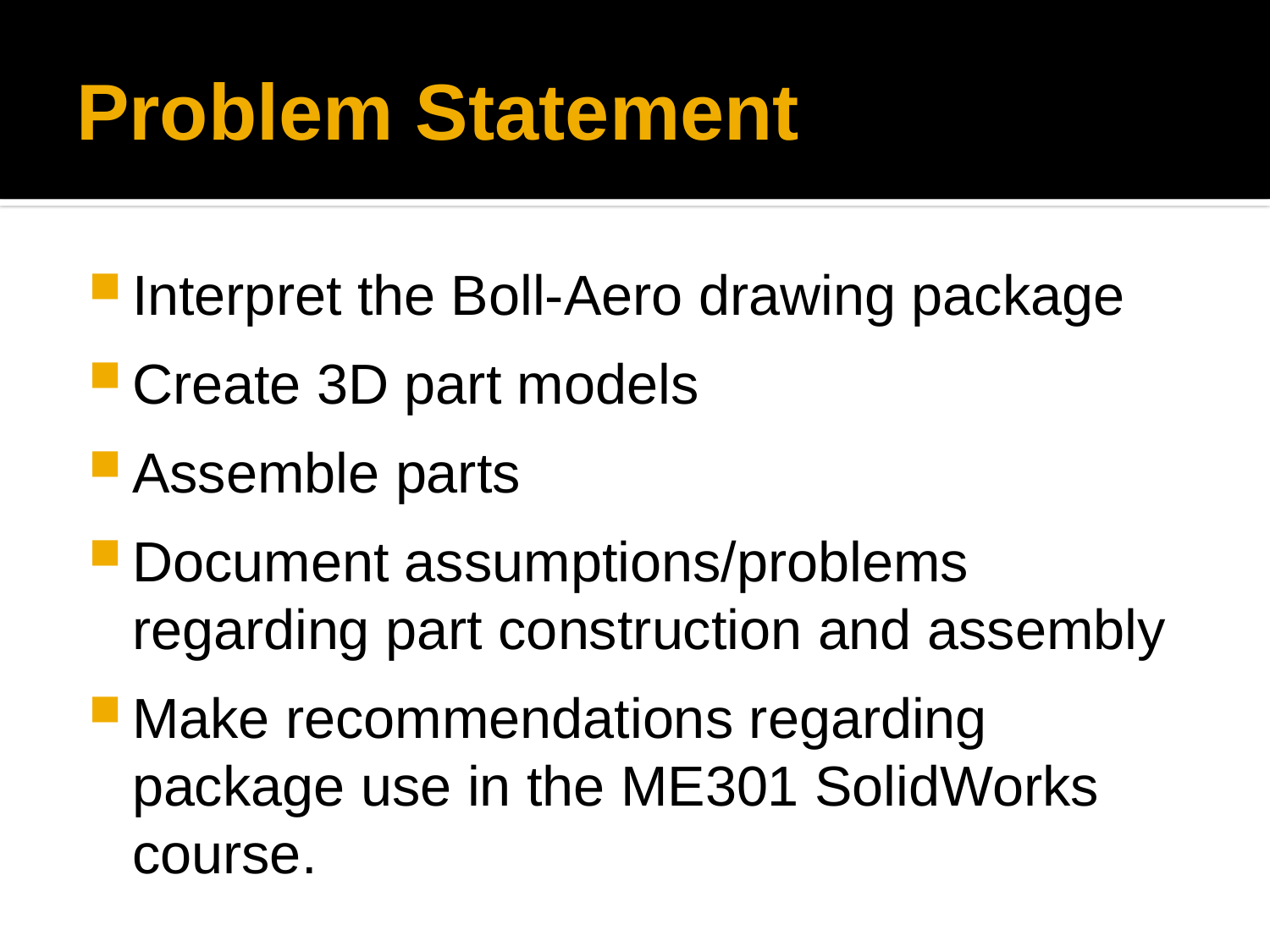

# Problem Statement
Interpret the Boll-Aero drawing package
Create 3D part models
Assemble parts
Document assumptions/problems regarding part construction and assembly
Make recommendations regarding package use in the ME301 SolidWorks course.